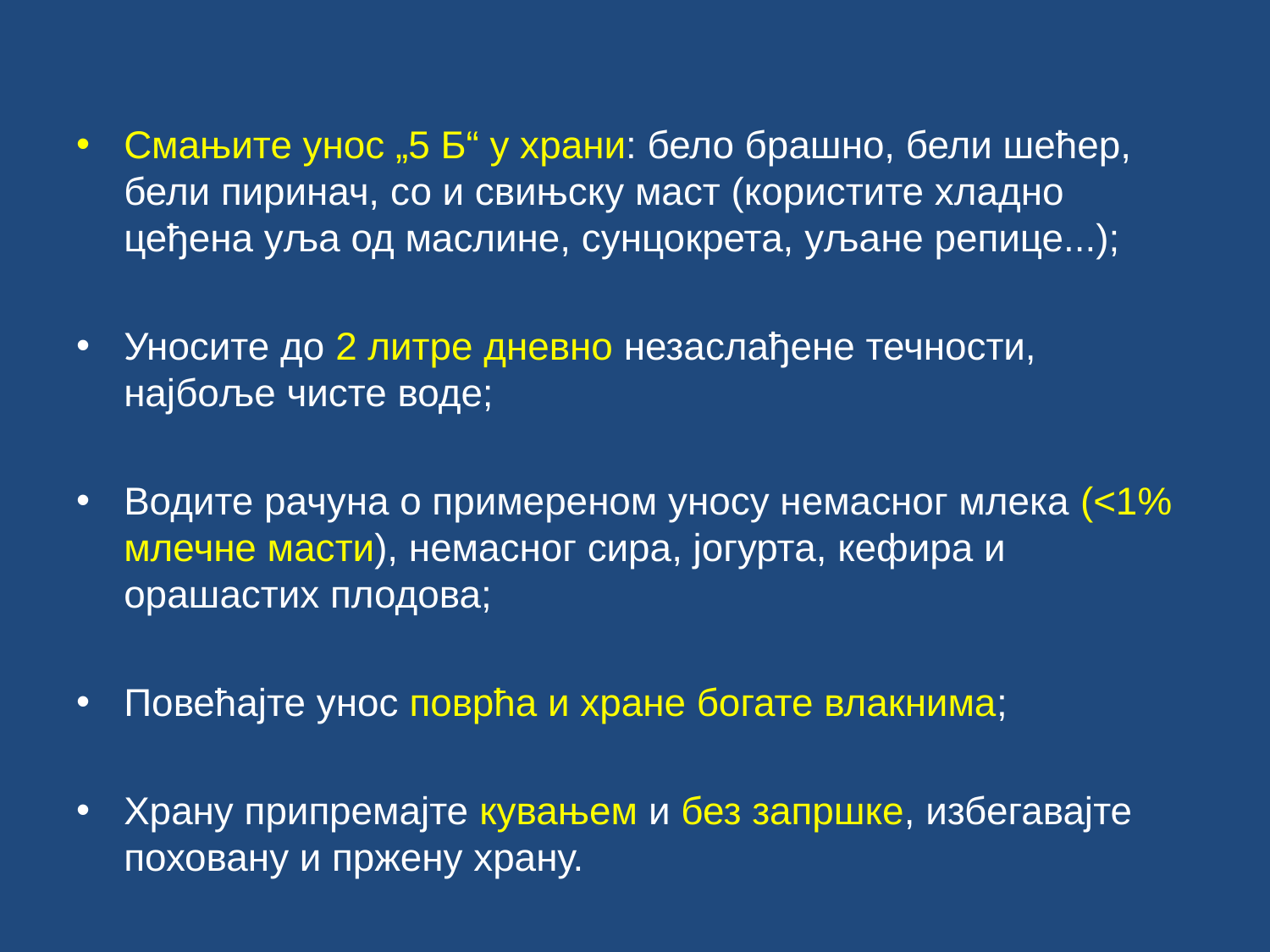

Смањите унос „5 Б“ у храни: бело брашно, бели шећер, бели пиринач, со и свињску маст (користите хладно цеђена уља од маслине, сунцокрета, уљане репице...);

Уносите до 2 литре дневно незаслађене течности, најбоље чисте воде;

Водите рачуна о примереном уносу немасног млека (<1% млечне масти), немасног сира, јогурта, кефира и орашастих плодова;

Повећајте унос поврћа и хране богате влакнима;

Храну припремајте кувањем и без запршке, избегавајте поховану и пржену храну.